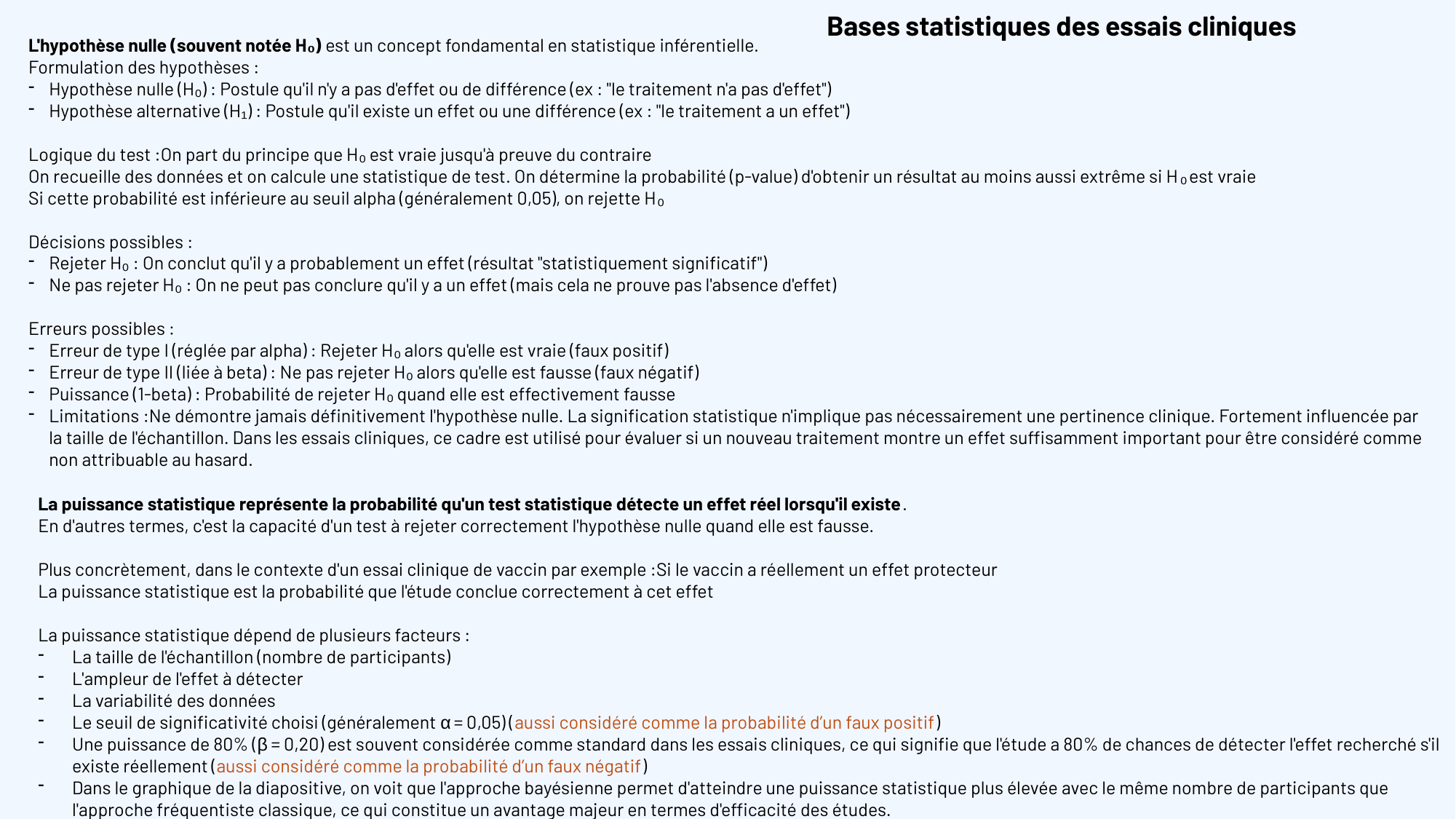

Bases statistiques des essais cliniques
L'hypothèse nulle (souvent notée H₀) est un concept fondamental en statistique inférentielle.
Formulation des hypothèses :
Hypothèse nulle (H₀) : Postule qu'il n'y a pas d'effet ou de différence (ex : "le traitement n'a pas d'effet")
Hypothèse alternative (H₁) : Postule qu'il existe un effet ou une différence (ex : "le traitement a un effet")

Logique du test :On part du principe que H₀ est vraie jusqu'à preuve du contraire
On recueille des données et on calcule une statistique de test. On détermine la probabilité (p-value) d'obtenir un résultat au moins aussi extrême si H₀ est vraie
Si cette probabilité est inférieure au seuil alpha (généralement 0,05), on rejette H₀

Décisions possibles :
Rejeter H₀ : On conclut qu'il y a probablement un effet (résultat "statistiquement significatif")
Ne pas rejeter H₀ : On ne peut pas conclure qu'il y a un effet (mais cela ne prouve pas l'absence d'effet)

Erreurs possibles :
Erreur de type I (réglée par alpha) : Rejeter H₀ alors qu'elle est vraie (faux positif)
Erreur de type II (liée à beta) : Ne pas rejeter H₀ alors qu'elle est fausse (faux négatif)
Puissance (1-beta) : Probabilité de rejeter H₀ quand elle est effectivement fausse
Limitations :Ne démontre jamais définitivement l'hypothèse nulle. La signification statistique n'implique pas nécessairement une pertinence clinique. Fortement influencée par la taille de l'échantillon. Dans les essais cliniques, ce cadre est utilisé pour évaluer si un nouveau traitement montre un effet suffisamment important pour être considéré comme non attribuable au hasard.
La puissance statistique représente la probabilité qu'un test statistique détecte un effet réel lorsqu'il existe.
En d'autres termes, c'est la capacité d'un test à rejeter correctement l'hypothèse nulle quand elle est fausse.

Plus concrètement, dans le contexte d'un essai clinique de vaccin par exemple :Si le vaccin a réellement un effet protecteur
La puissance statistique est la probabilité que l'étude conclue correctement à cet effet

La puissance statistique dépend de plusieurs facteurs :
La taille de l'échantillon (nombre de participants)
L'ampleur de l'effet à détecter
La variabilité des données
Le seuil de significativité choisi (généralement α = 0,05) (aussi considéré comme la probabilité d’un faux positif)
Une puissance de 80% (β = 0,20) est souvent considérée comme standard dans les essais cliniques, ce qui signifie que l'étude a 80% de chances de détecter l'effet recherché s'il existe réellement (aussi considéré comme la probabilité d’un faux négatif)
Dans le graphique de la diapositive, on voit que l'approche bayésienne permet d'atteindre une puissance statistique plus élevée avec le même nombre de participants que l'approche fréquentiste classique, ce qui constitue un avantage majeur en termes d'efficacité des études.